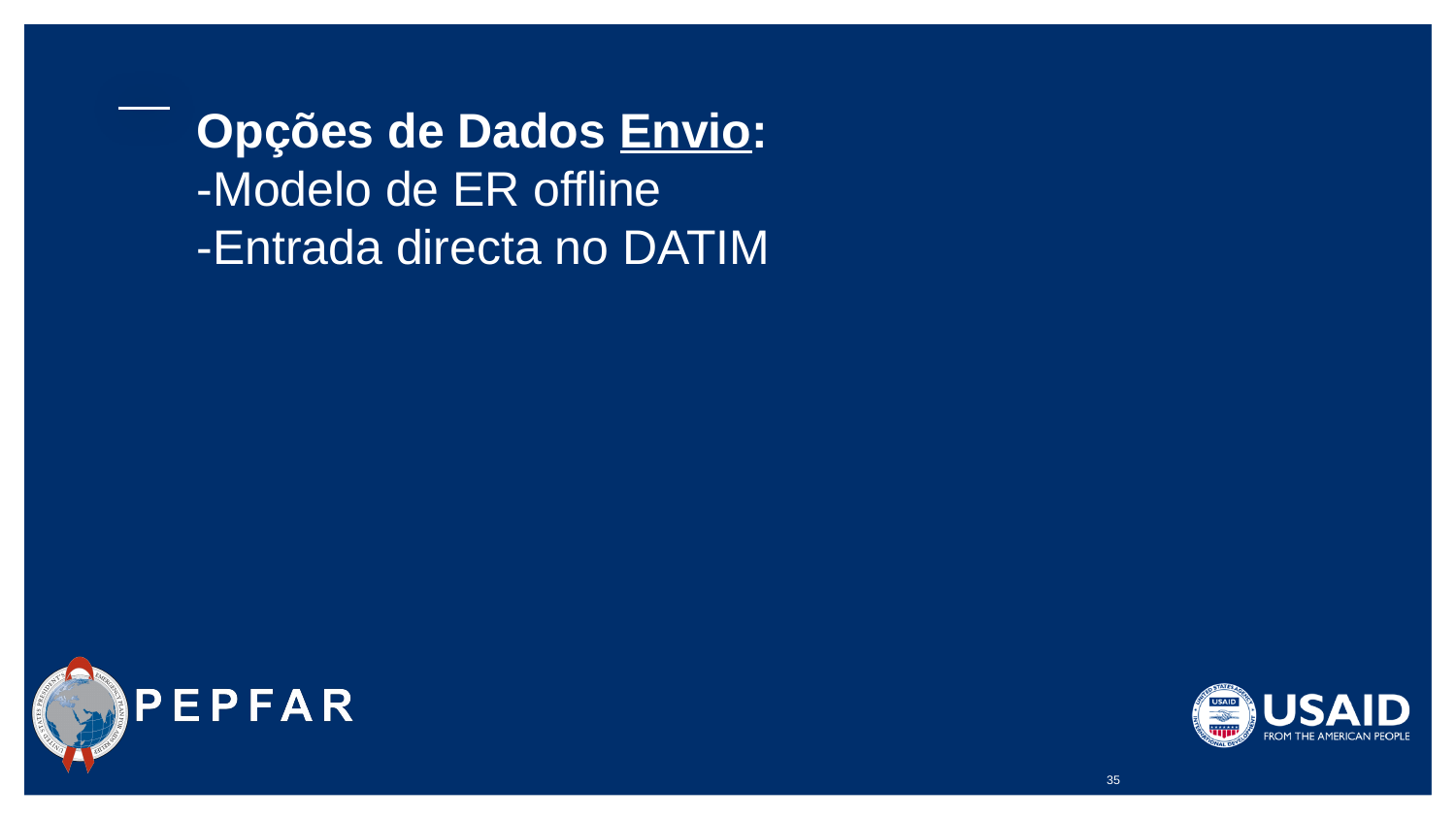

# Opções de Dados Envio:
-Modelo de ER offline
-Entrada directa no DATIM
35